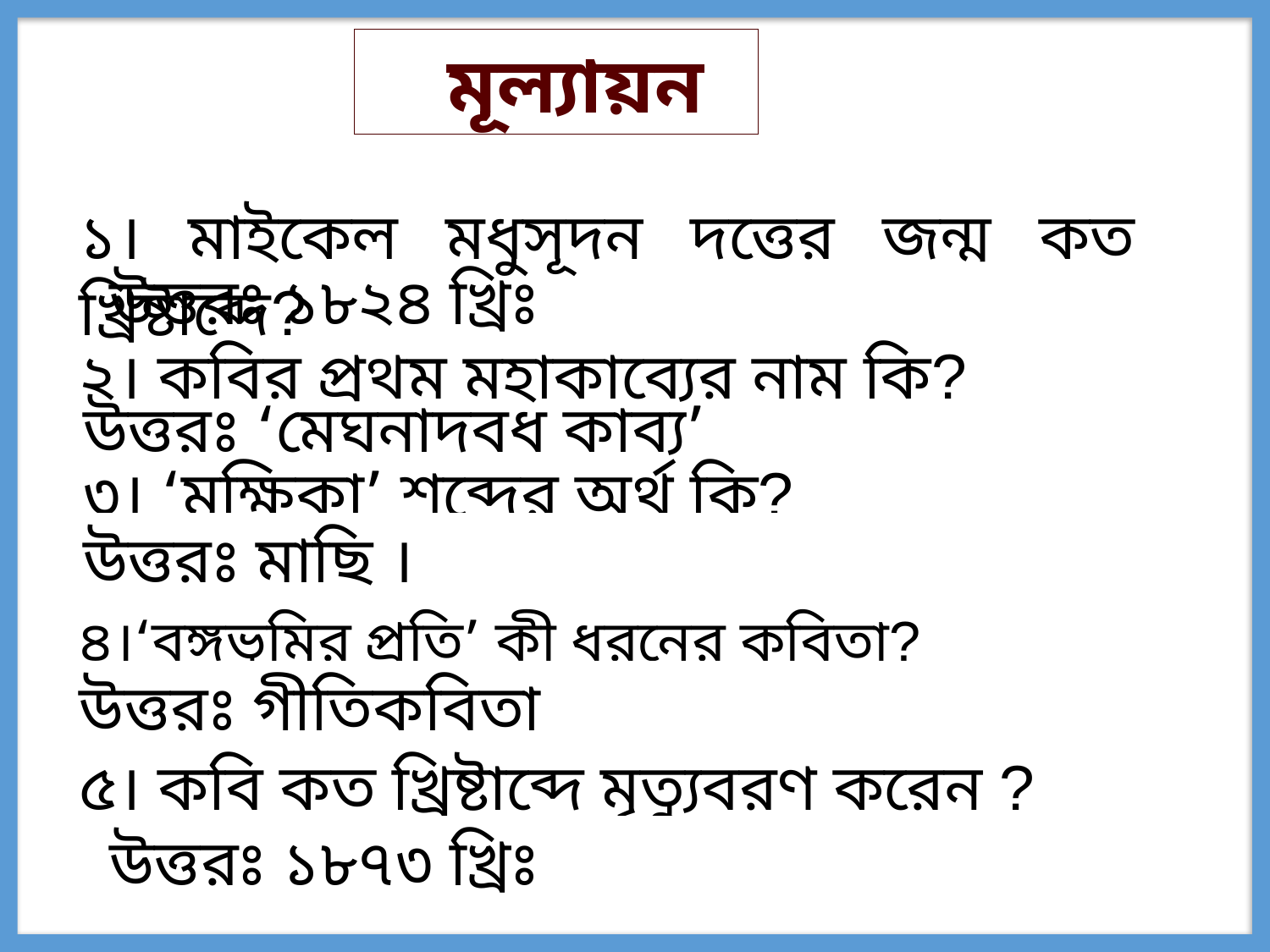

মূল্যায়ন
১। মাইকেল মধুসূদন দত্তের জন্ম কত খ্রিষ্টাব্দে?
উত্তরঃ ১৮২৪ খ্রিঃ
২। কবির প্রথম মহাকাব্যের নাম কি?
উত্তরঃ ‘মেঘনাদবধ কাব্য’
৩। ‘মক্ষিকা’ শব্দের অর্থ কি?
উত্তরঃ মাছি ।
৪।‘বঙ্গভূমির প্রতি’ কী ধরনের কবিতা?
উত্তরঃ গীতিকবিতা
৫। কবি কত খ্রিষ্টাব্দে মৃত্যুবরণ করেন ?
উত্তরঃ ১৮৭৩ খ্রিঃ